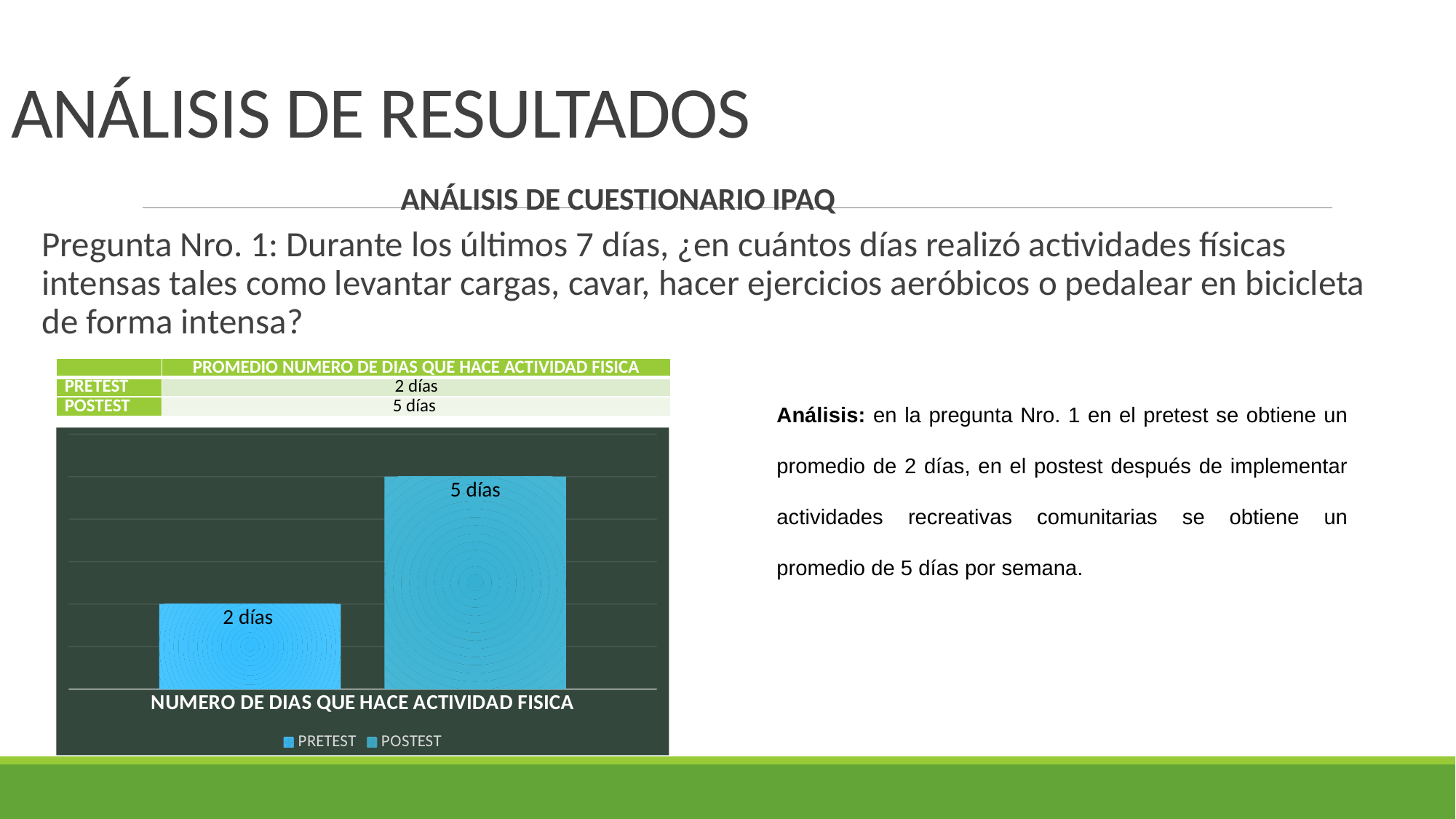

# ANÁLISIS DE RESULTADOS

ANÁLISIS DE CUESTIONARIO IPAQ

Pregunta Nro. 1: Durante los últimos 7 días, ¿en cuántos días realizó actividades físicas intensas tales como levantar cargas, cavar, hacer ejercicios aeróbicos o pedalear en bicicleta de forma intensa?
|  | PROMEDIO NUMERO DE DIAS QUE HACE ACTIVIDAD FISICA |
| --- | --- |
| PRETEST | 2 días |
| POSTEST | 5 días |
Análisis: en la pregunta Nro. 1 en el pretest se obtiene un promedio de 2 días, en el postest después de implementar actividades recreativas comunitarias se obtiene un promedio de 5 días por semana.

### Chart

| Category | PRETEST | POSTEST |
|---|---|---|
| NUMERO DE DIAS QUE HACE ACTIVIDAD FISICA | 2.0 | 5.0 |